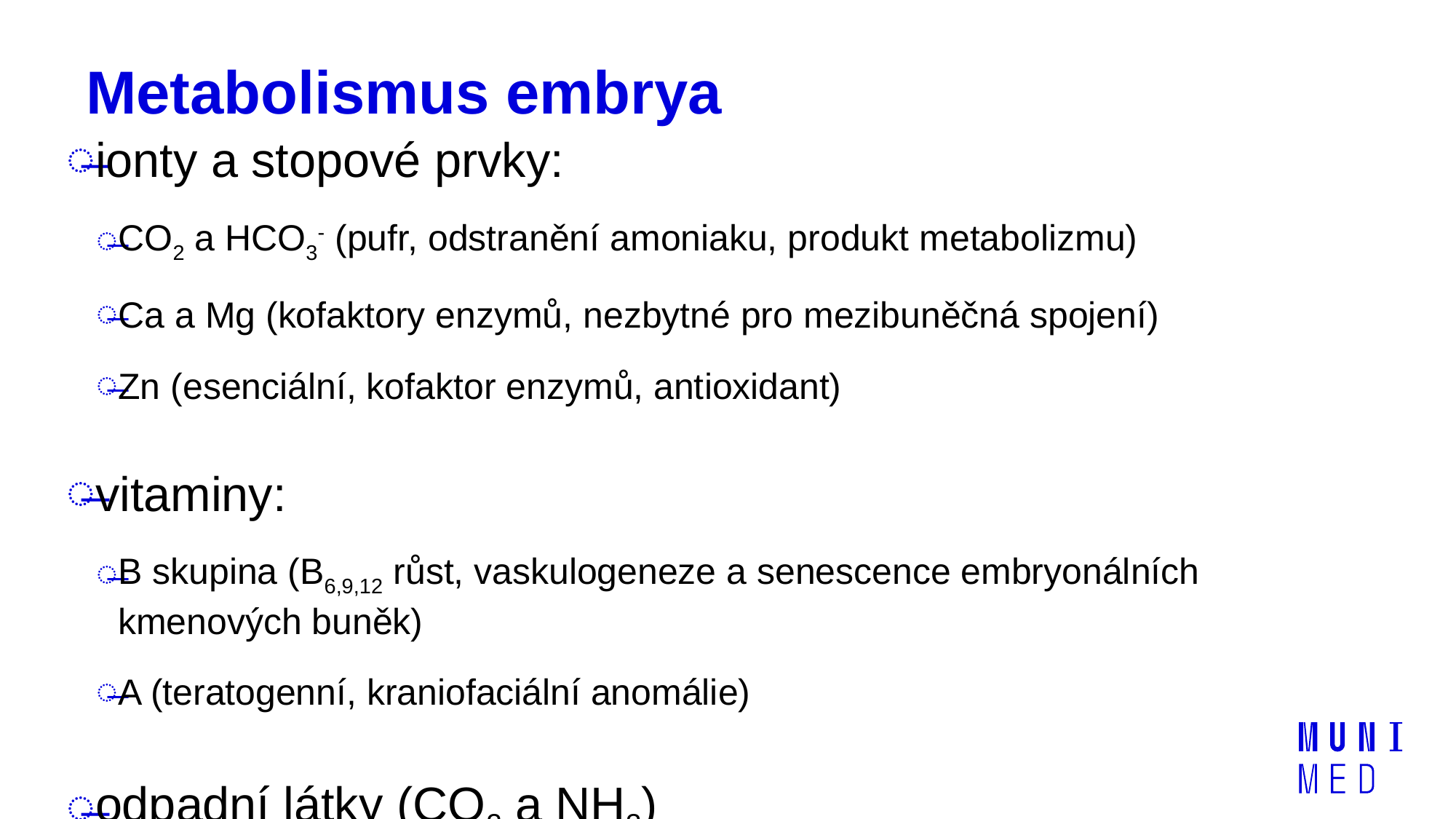

# Metabolismus embrya
ionty a stopové prvky:
CO2 a HCO3- (pufr, odstranění amoniaku, produkt metabolizmu)
Ca a Mg (kofaktory enzymů, nezbytné pro mezibuněčná spojení)
Zn (esenciální, kofaktor enzymů, antioxidant)
vitaminy:
B skupina (B6,9,12 růst, vaskulogeneze a senescence embryonálních kmenových buněk)
A (teratogenní, kraniofaciální anomálie)
odpadní látky (CO2 a NH3)